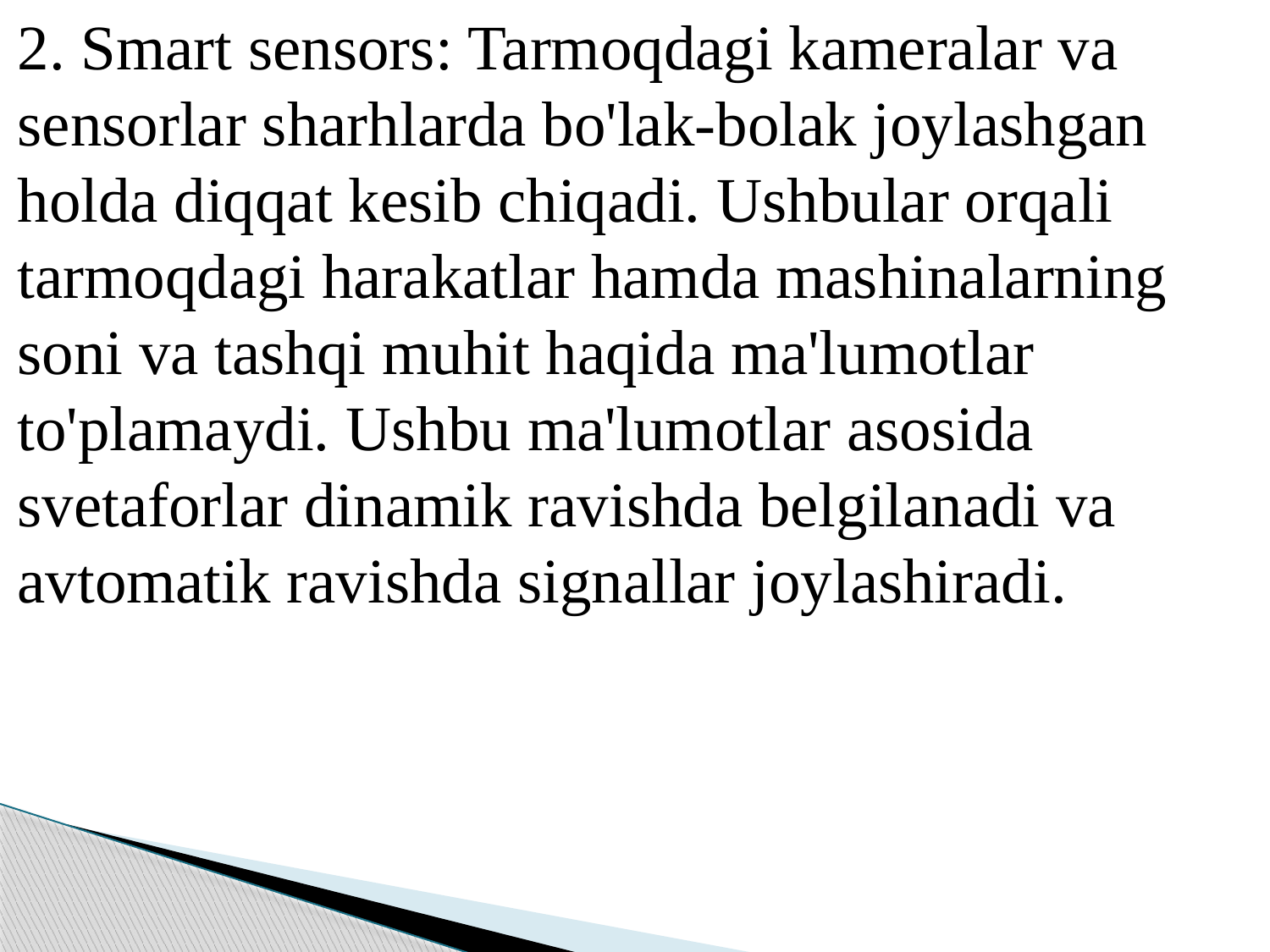

2. Smart sensors: Tarmoqdagi kameralar va sensorlar sharhlarda bo'lak-bolak joylashgan holda diqqat kesib chiqadi. Ushbular orqali tarmoqdagi harakatlar hamda mashinalarning soni va tashqi muhit haqida ma'lumotlar to'plamaydi. Ushbu ma'lumotlar asosida svetaforlar dinamik ravishda belgilanadi va avtomatik ravishda signallar joylashiradi.